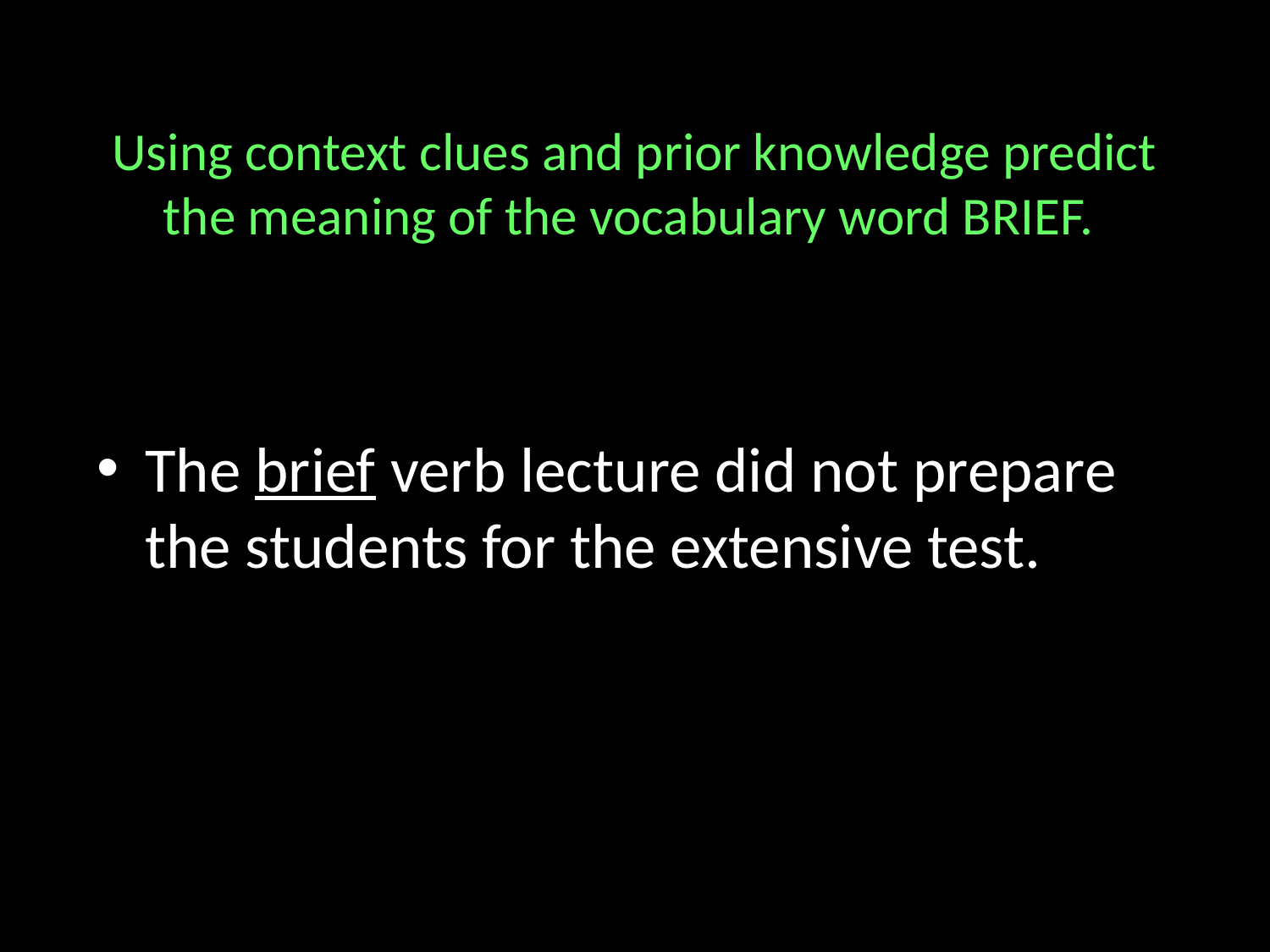

# Using context clues and prior knowledge predict the meaning of the vocabulary word BRIEF.

The brief verb lecture did not prepare the students for the extensive test.